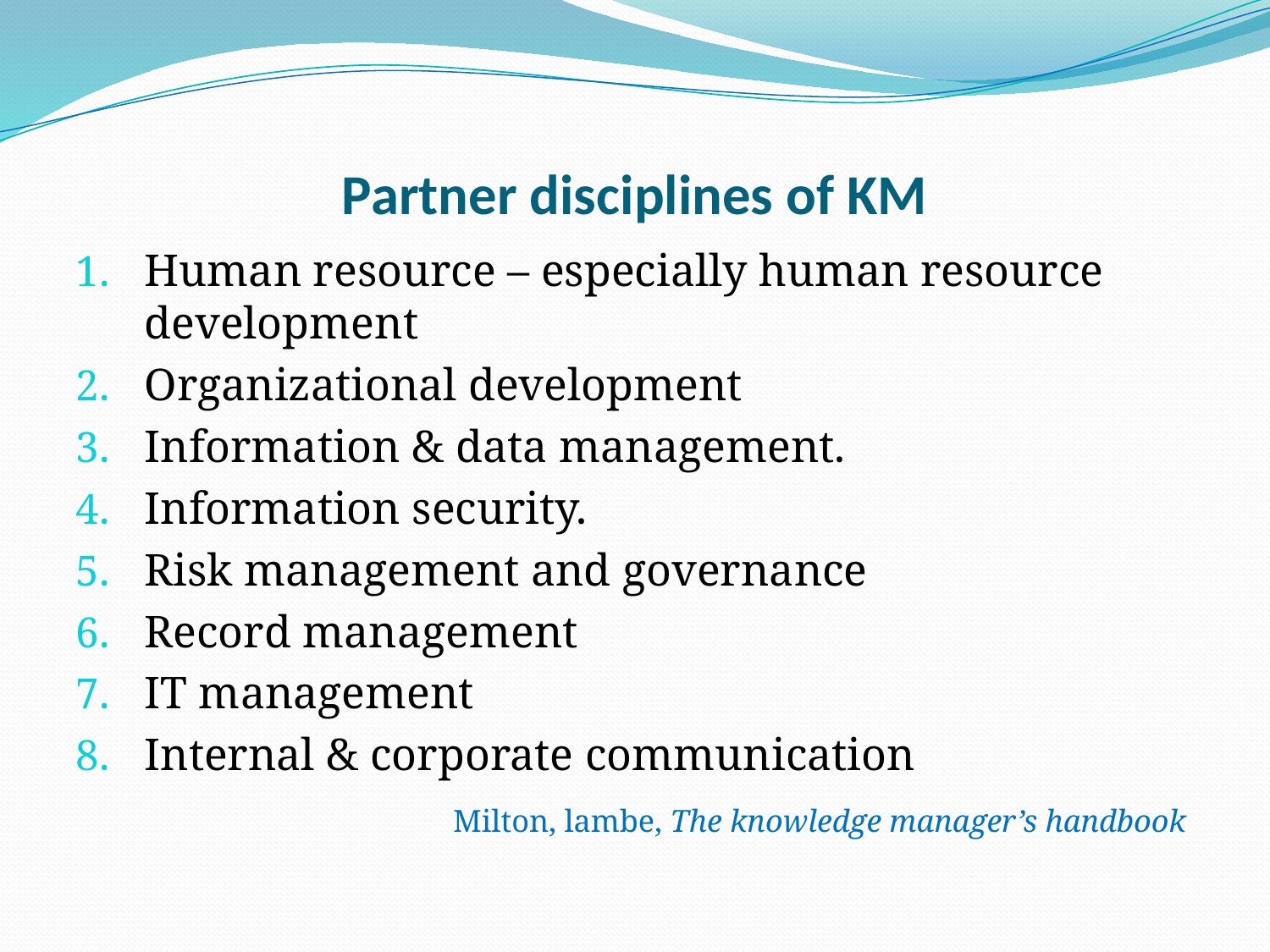

# Partner disciplines of KM
Human resource – especially human resource development
Organizational development
Information & data management.
Information security.
Risk management and governance
Record management
IT management
Internal & corporate communication
                                 Milton, lambe, The knowledge manager’s handbook